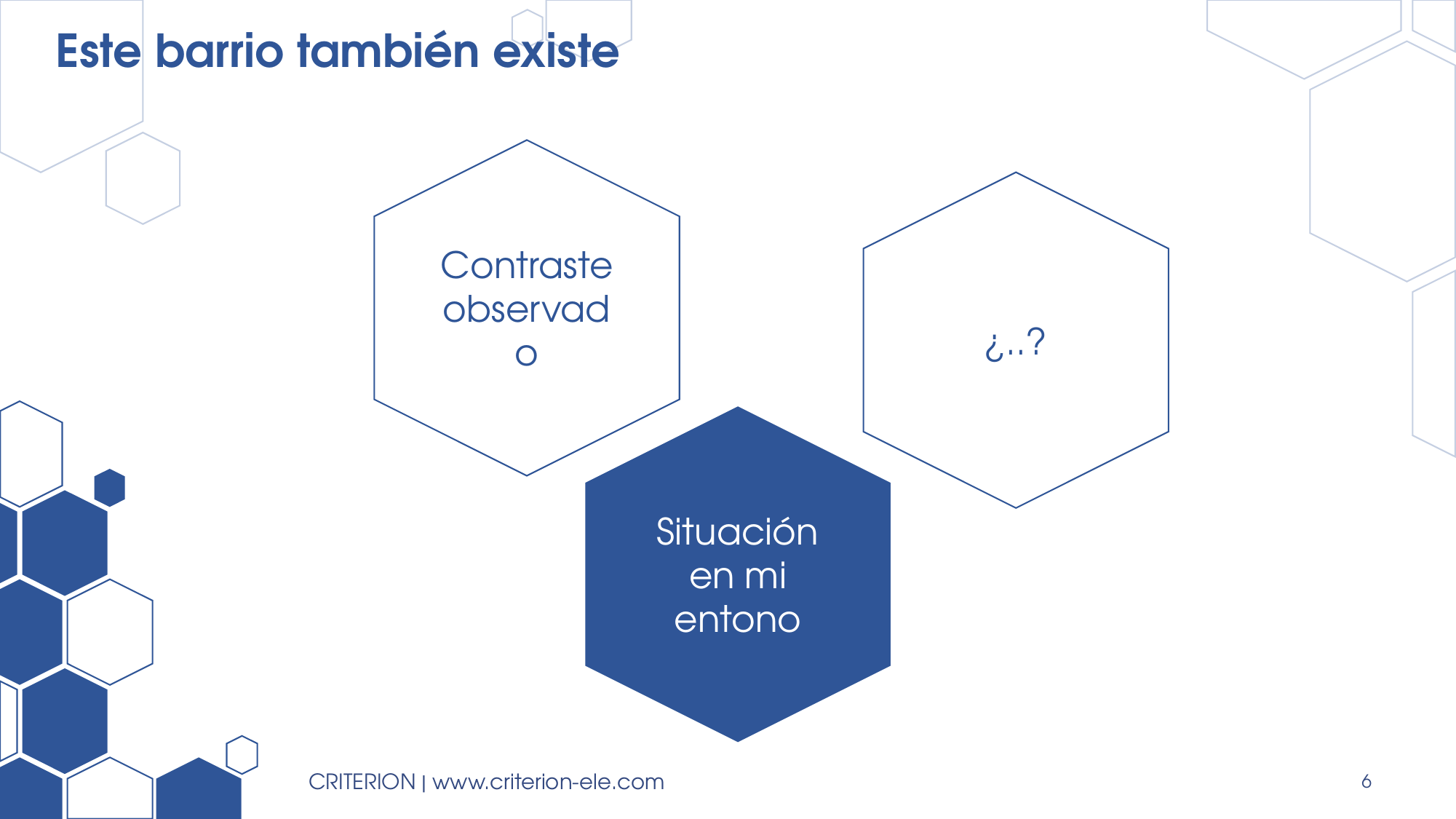

# Este barrio también existe
Contraste observado
¿..?
Situación en mi entono
CRITERION | www.criterion-ele.com
6